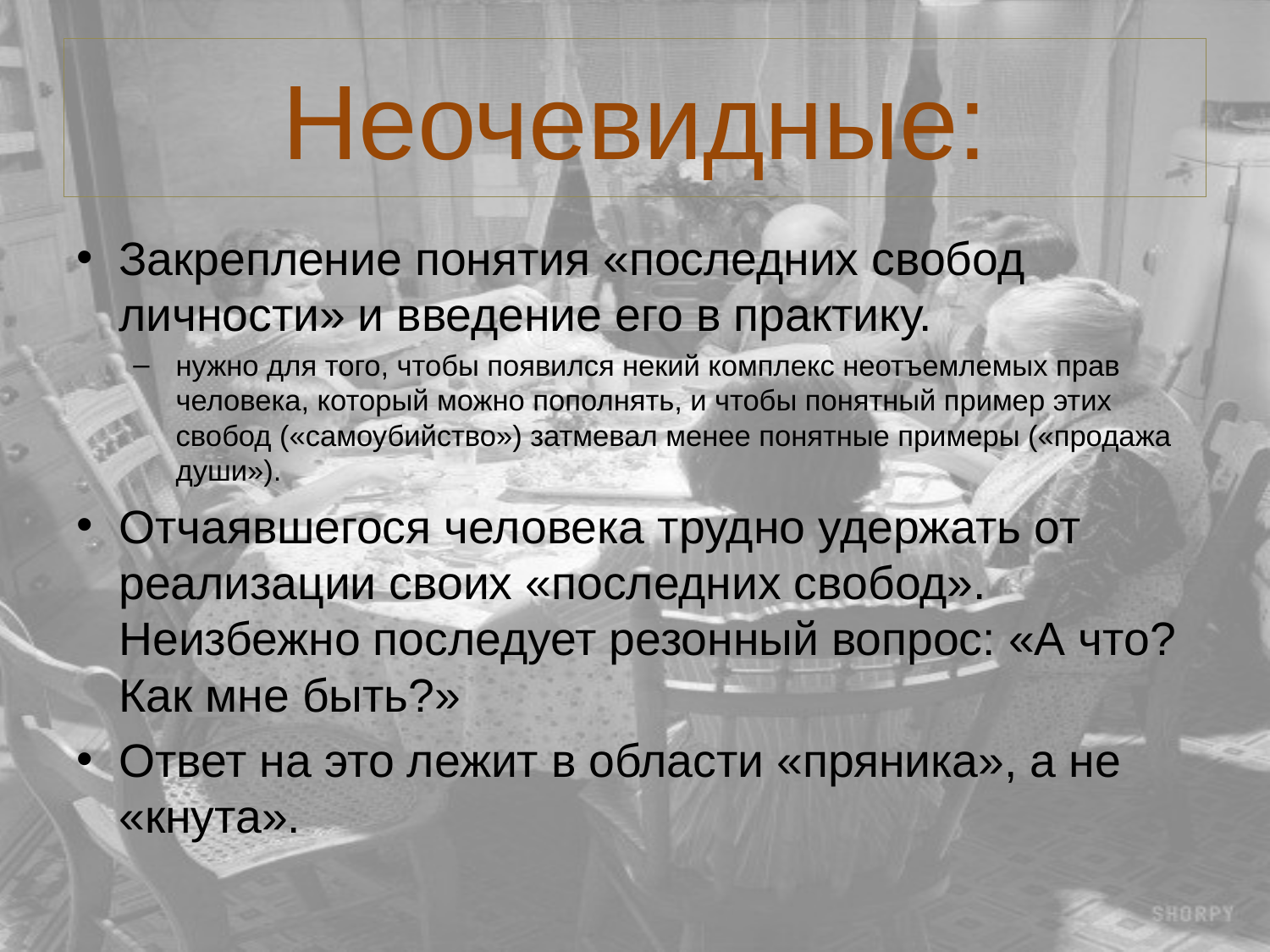

# Неочевидные:
Закрепление понятия «последних свобод личности» и введение его в практику.
нужно для того, чтобы появился некий комплекс неотъемлемых прав человека, который можно пополнять, и чтобы понятный пример этих свобод («самоубийство») затмевал менее понятные примеры («продажа души»).
Отчаявшегося человека трудно удержать от реализации своих «последних свобод». Неизбежно последует резонный вопрос: «А что? Как мне быть?»
Ответ на это лежит в области «пряника», а не «кнута».